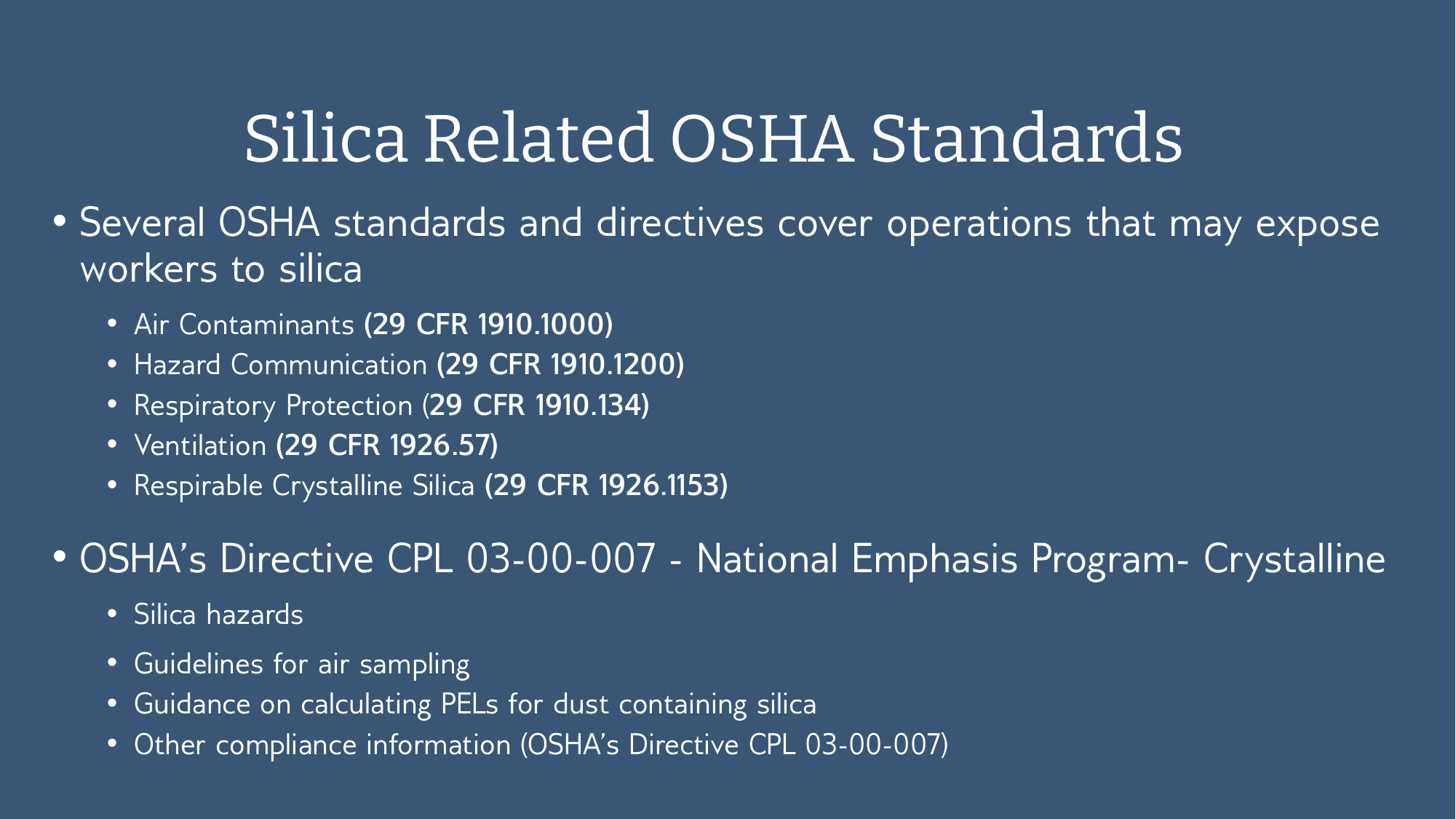

# Silica Related OSHA Standards
Several OSHA standards and directives cover operations that may expose workers to silica
Air Contaminants (29 CFR 1910.1000)
Hazard Communication (29 CFR 1910.1200)
Respiratory Protection (29 CFR 1910.134)
Ventilation (29 CFR 1926.57)
Respirable Crystalline Silica (29 CFR 1926.1153)
OSHA’s Directive CPL 03-00-007 - National Emphasis Program- Crystalline
Silica hazards
Guidelines for air sampling
Guidance on calculating PELs for dust containing silica
Other compliance information (OSHA’s Directive CPL 03-00-007)